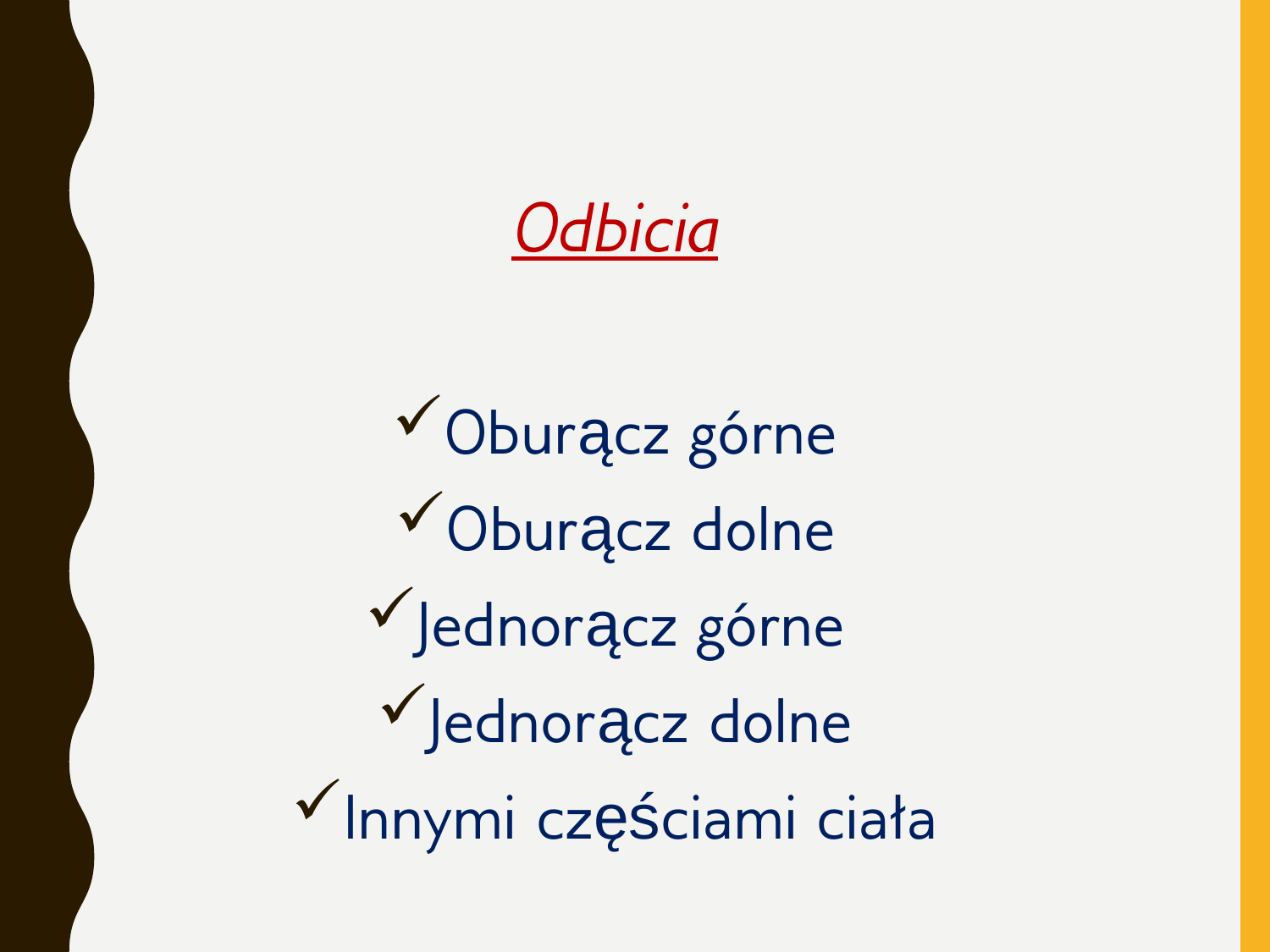

Odbicia

Oburącz górne
Oburącz dolne
Jednorącz górne
Jednorącz dolne
Innymi częściami ciała